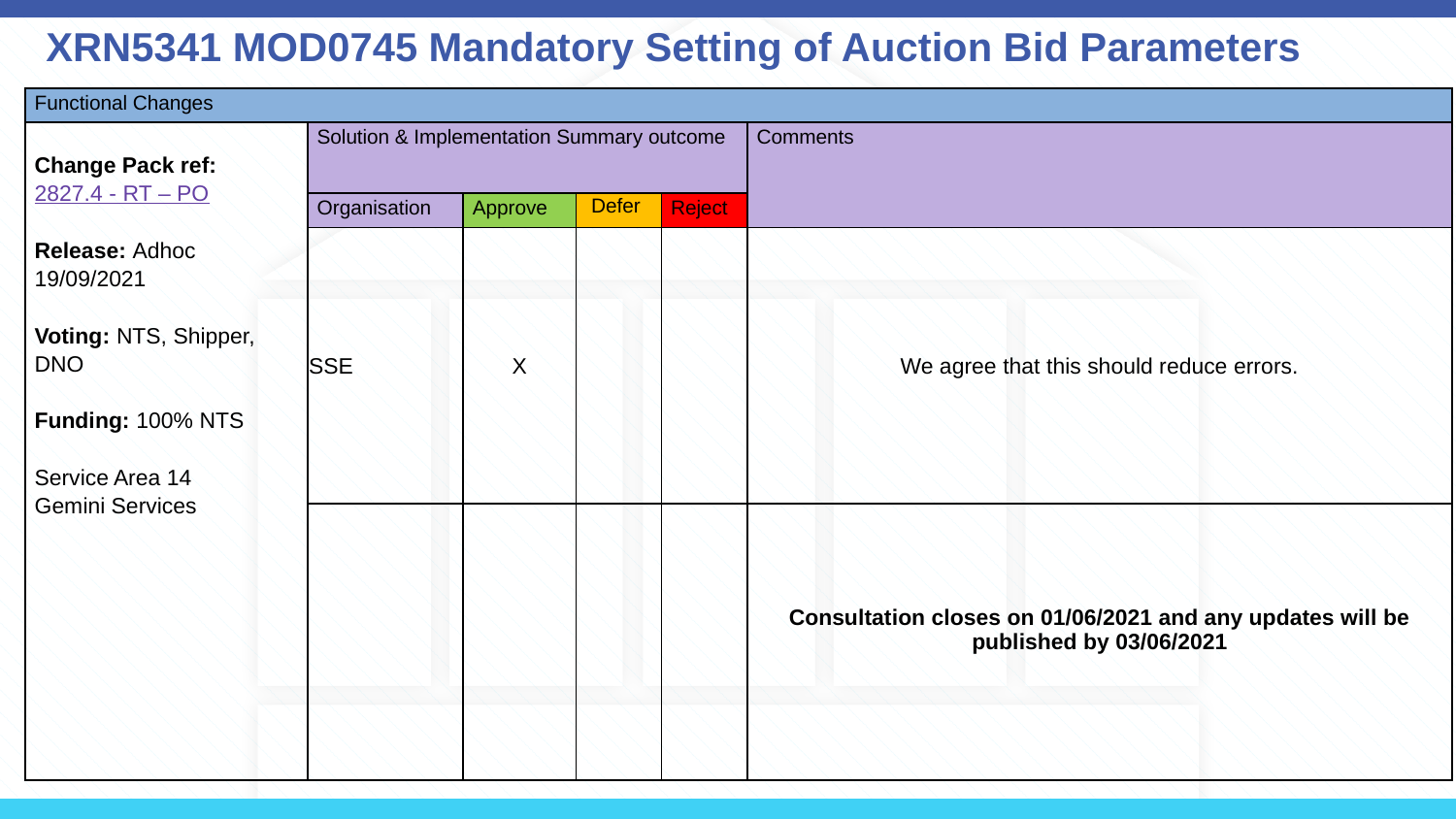

XRN5341 MOD0745 Mandatory Setting of Auction Bid Parameters
| Functional Changes |  |  |  |  |  |
| --- | --- | --- | --- | --- | --- |
| Change Pack ref:  2827.4 - RT – PO Release: Adhoc 19/09/2021 Voting: NTS, Shipper, DNO Funding: 100% NTS Service Area 14 Gemini Services | Solution & Implementation Summary outcome |  |  |  | Comments |
|  | Organisation | Approve | Defer | Reject |  |
|  | SSE | X |  |  | We agree that this should reduce errors. |
|  |  |  |  |  | Consultation closes on 01/06/2021 and any updates will be published by 03/06/2021 |